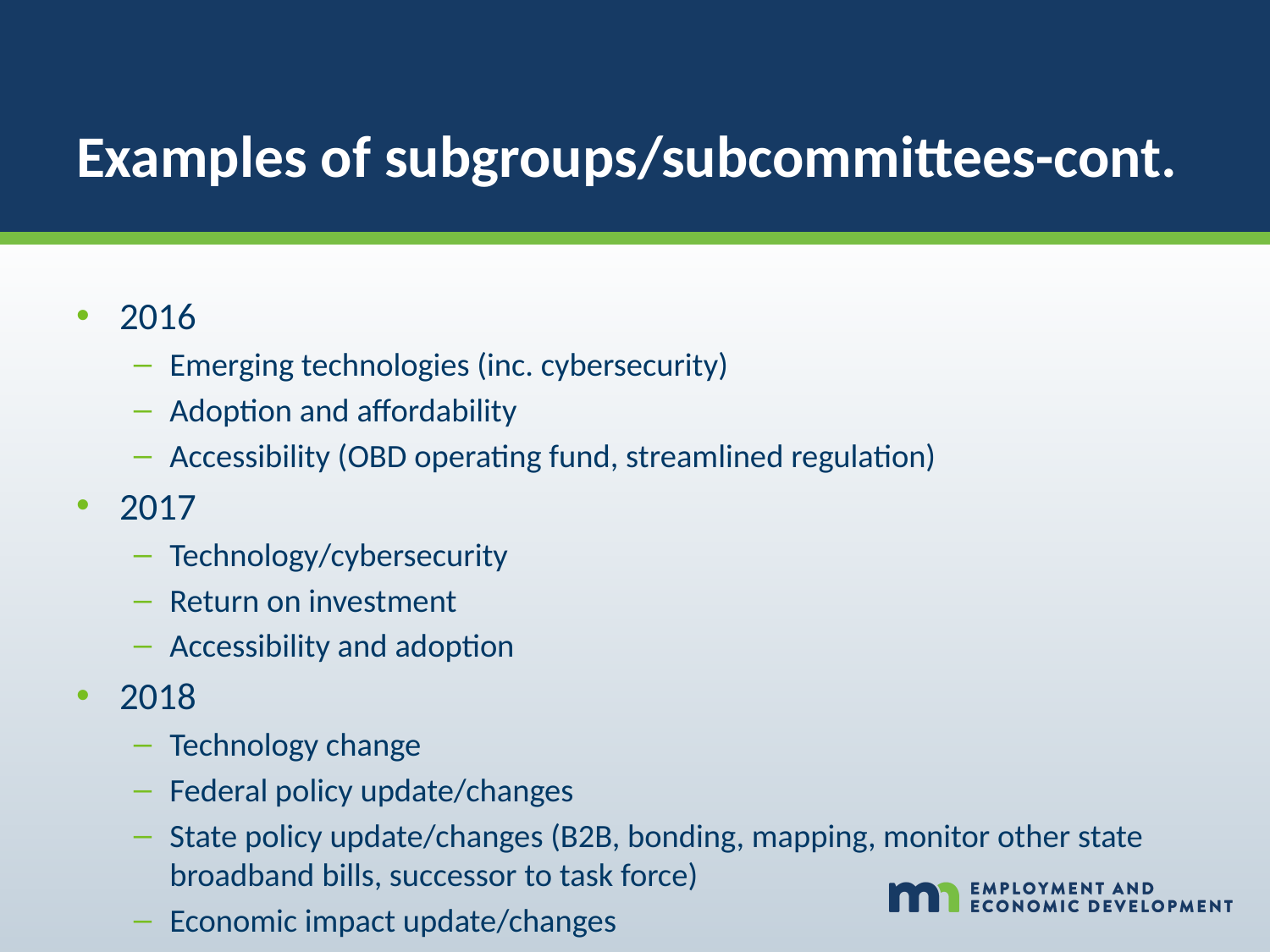

# Examples of subgroups/subcommittees-cont.
2016
Emerging technologies (inc. cybersecurity)
Adoption and affordability
Accessibility (OBD operating fund, streamlined regulation)
2017
Technology/cybersecurity
Return on investment
Accessibility and adoption
2018
Technology change
Federal policy update/changes
State policy update/changes (B2B, bonding, mapping, monitor other state broadband bills, successor to task force)
Economic impact update/changes